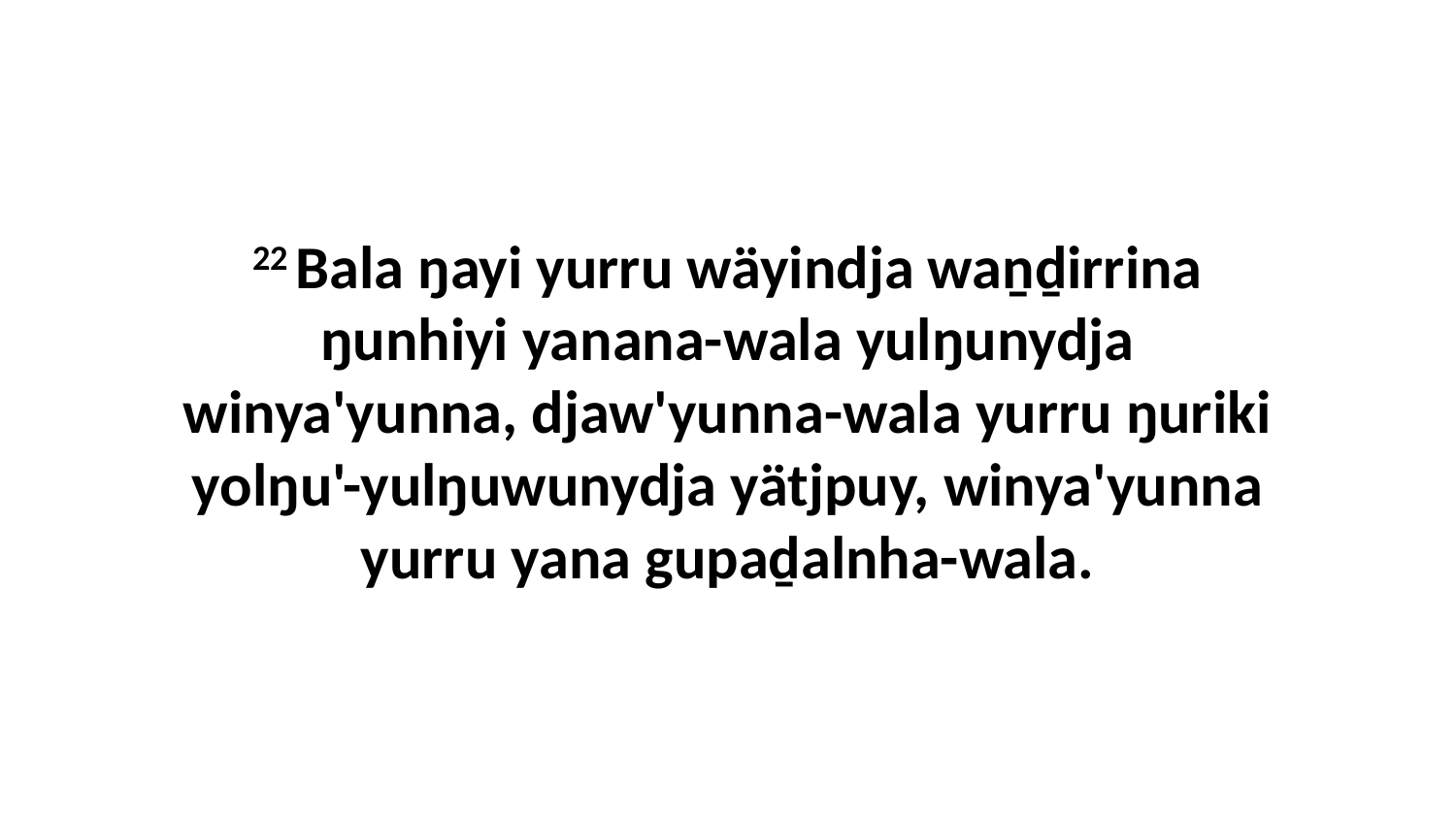

22 Bala ŋayi yurru wäyindja waṉḏirrina ŋunhiyi yanana-wala yulŋunydja winya'yunna, djaw'yunna-wala yurru ŋuriki yolŋu'-yulŋuwunydja yätjpuy, winya'yunna yurru yana gupaḏalnha-wala.